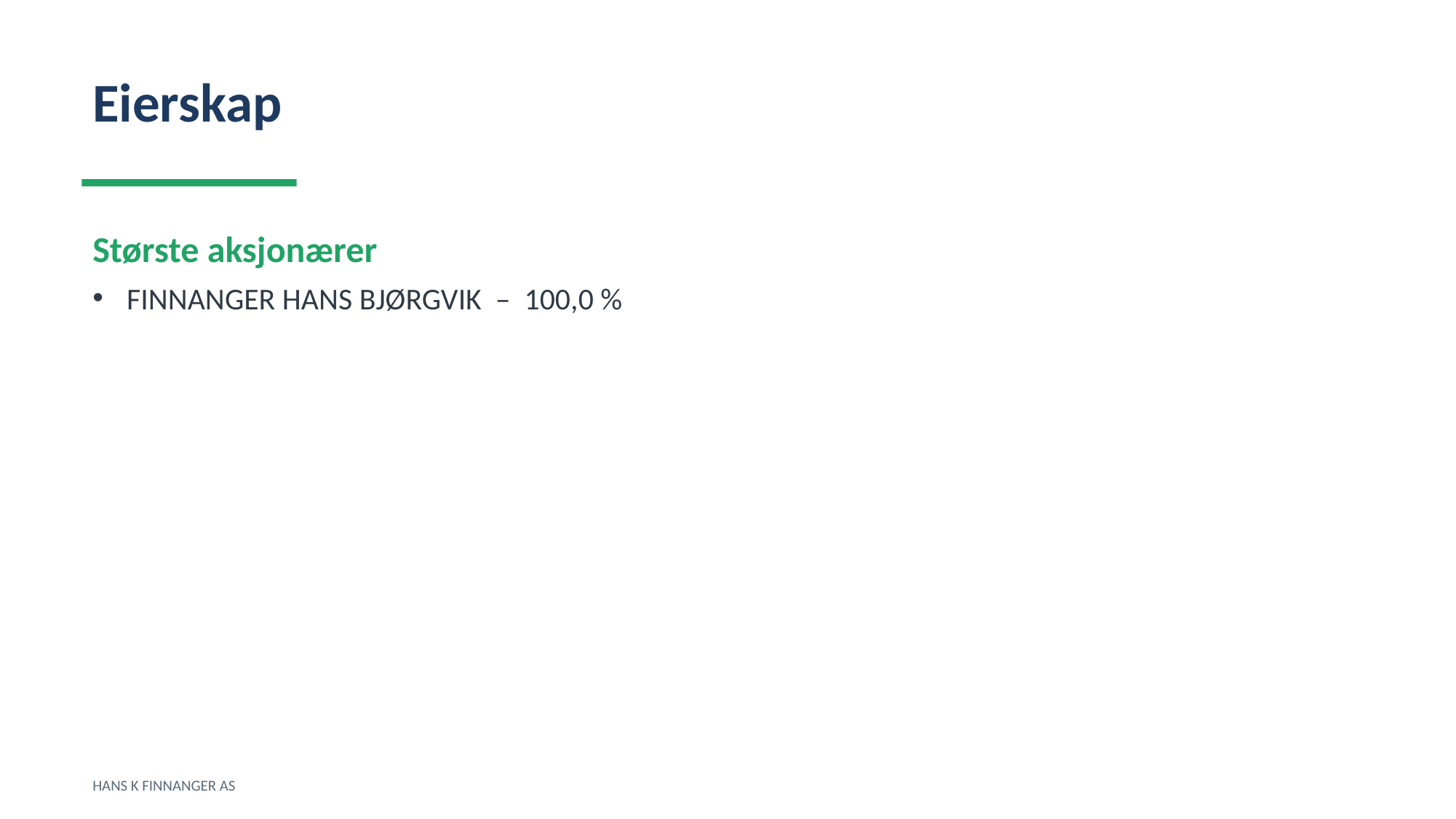

Eierskap

Største aksjonærer
FINNANGER HANS BJØRGVIK  –  100,0 %
HANS K FINNANGER AS